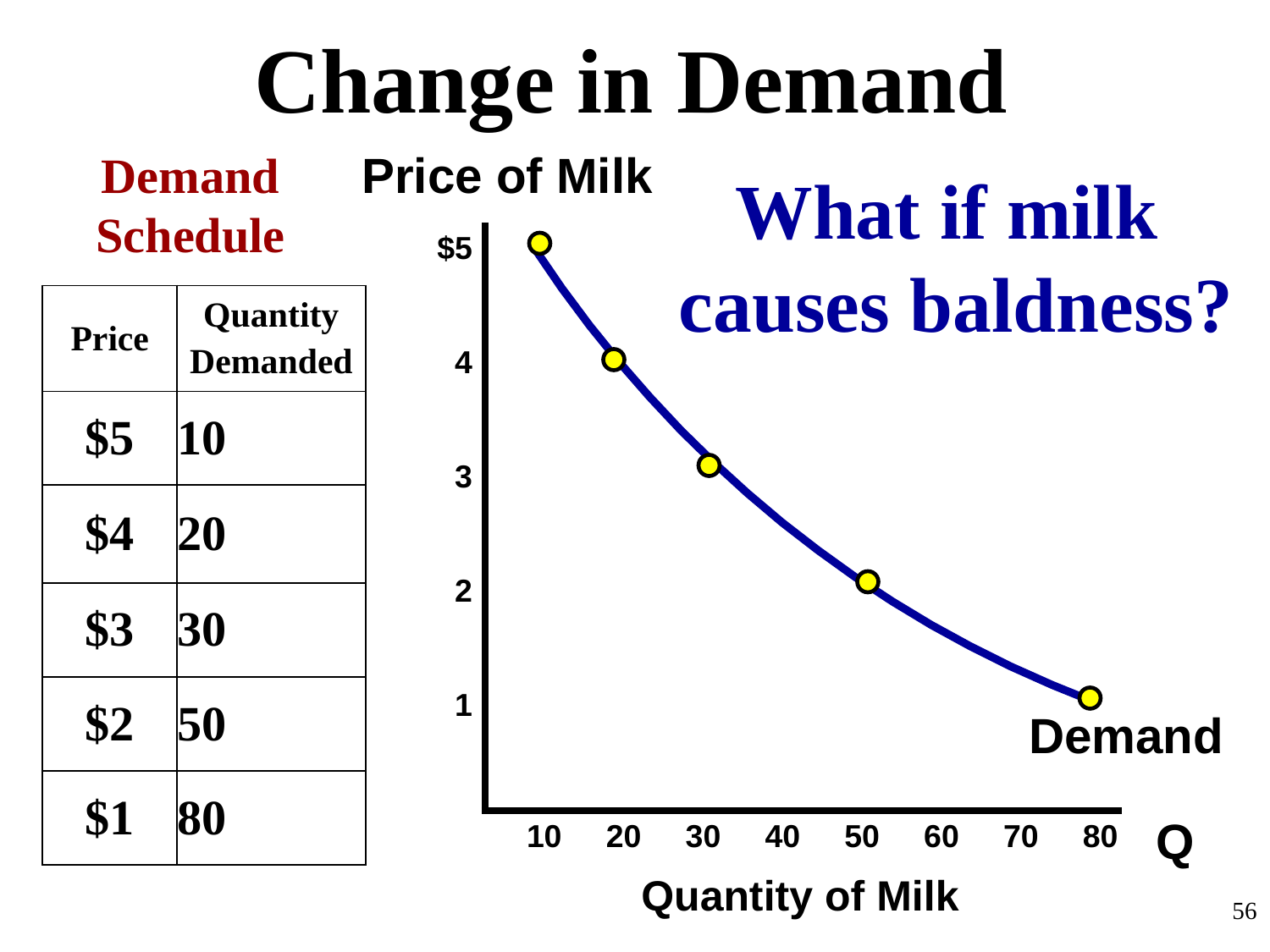

# Change in Demand
Price of Milk
Demand Schedule
What if milk
causes baldness?
$5

4

3

2

1

| Price | Quantity Demanded |
| --- | --- |
| $5 | 10 |
| $4 | 20 |
| $3 | 30 |
| $2 | 50 |
| $1 | 80 |

Demand
Q
10     20     30     40     50     60     70     80
Quantity of Milk
56